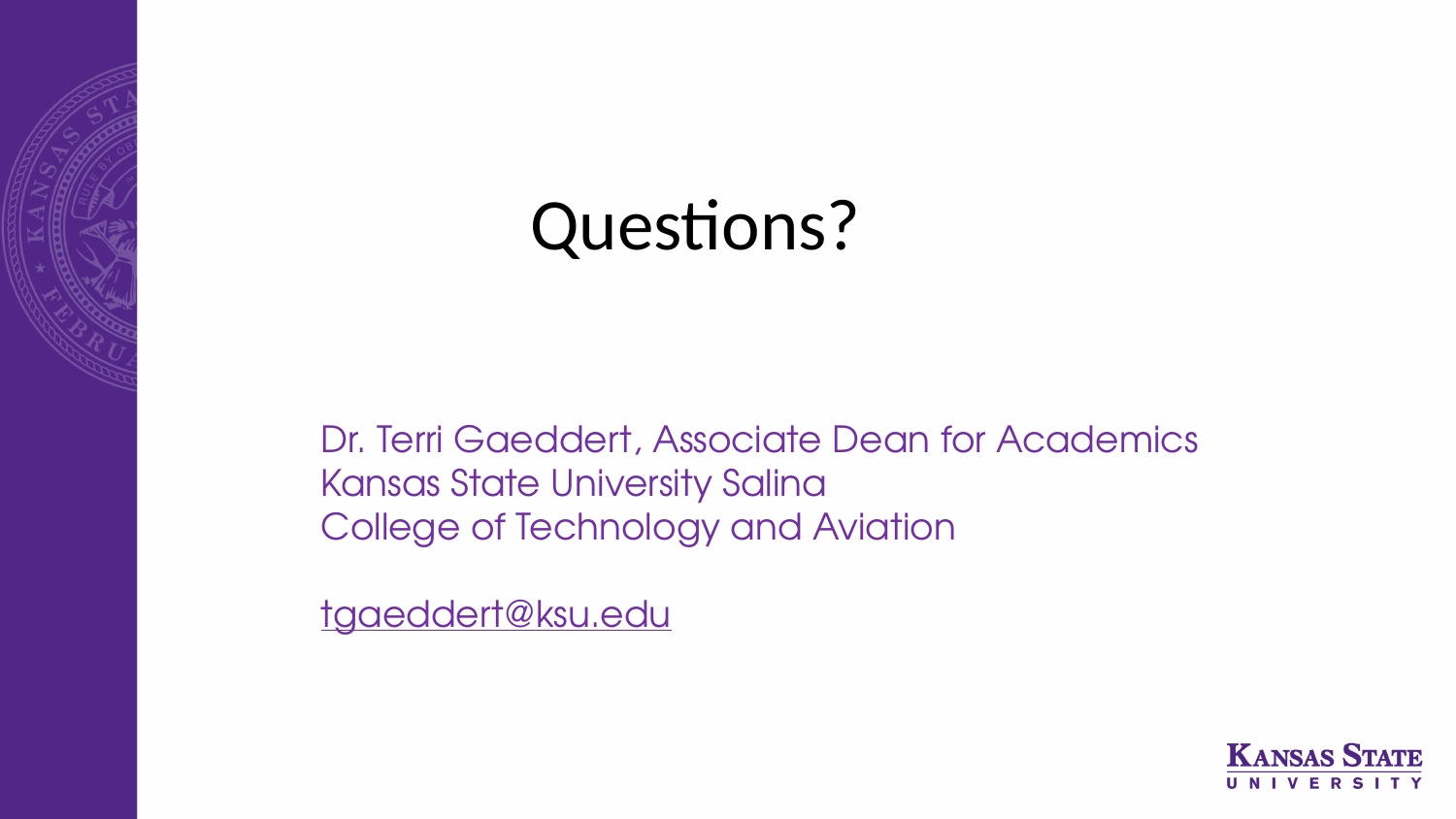

# Questions?
Dr. Terri Gaeddert, Associate Dean for Academics
Kansas State University Salina
College of Technology and Aviation

tgaeddert@ksu.edu